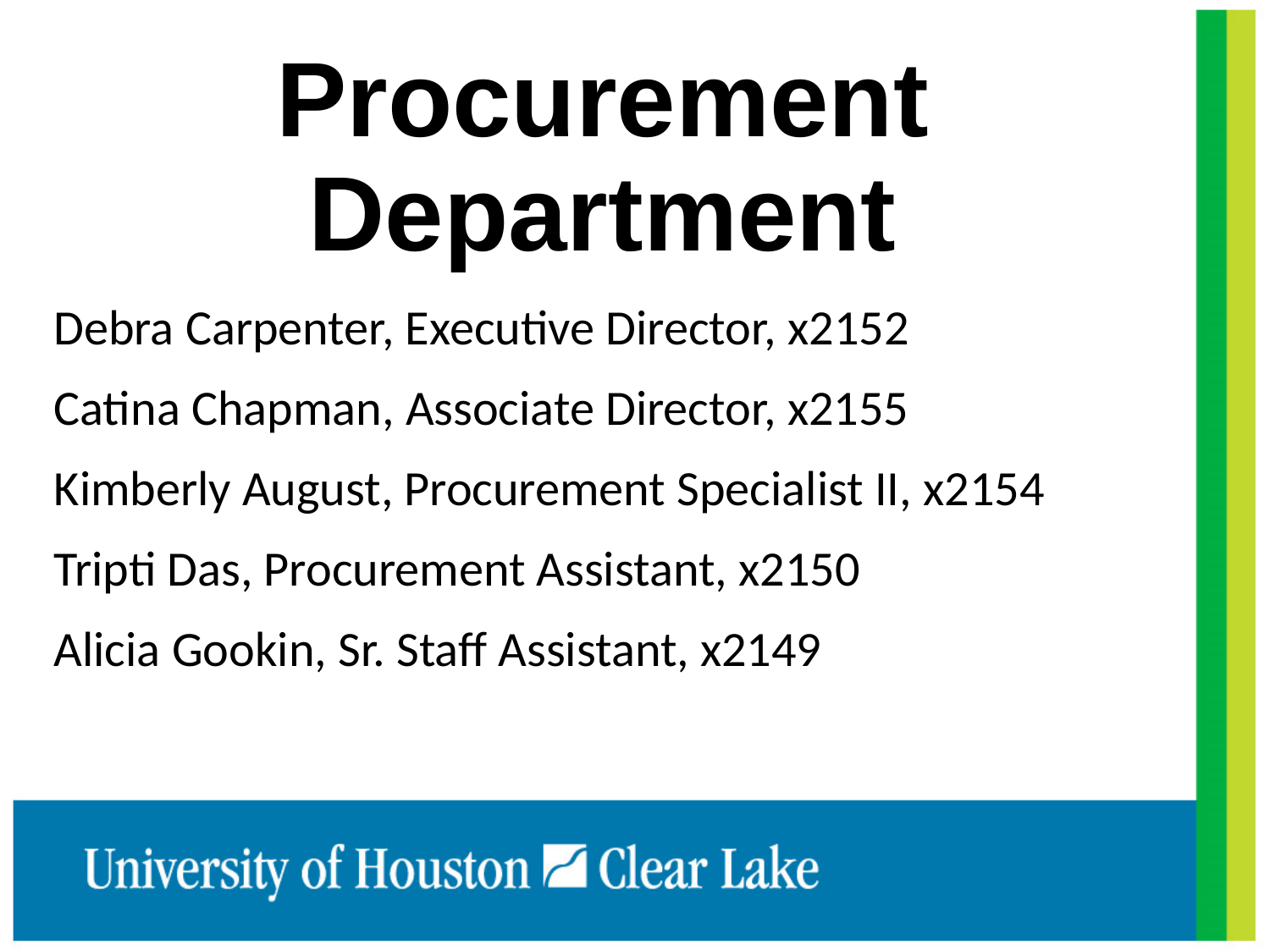

# Procurement Department
Debra Carpenter, Executive Director, x2152
Catina Chapman, Associate Director, x2155
Kimberly August, Procurement Specialist II, x2154
Tripti Das, Procurement Assistant, x2150
Alicia Gookin, Sr. Staff Assistant, x2149